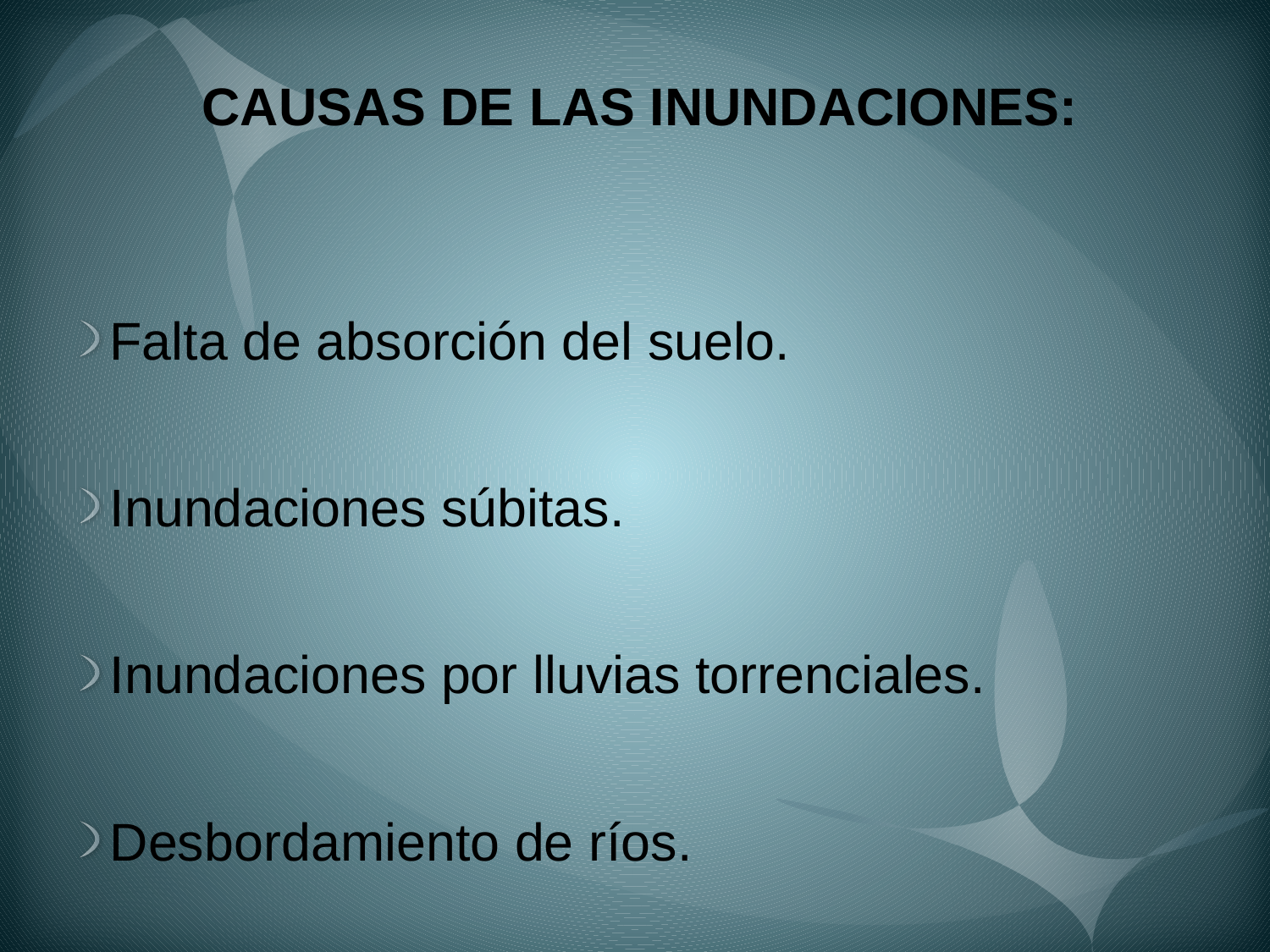

CAUSAS DE LAS INUNDACIONES:

Falta de absorción del suelo.

Inundaciones súbitas.

Inundaciones por lluvias torrenciales.

Desbordamiento de ríos.